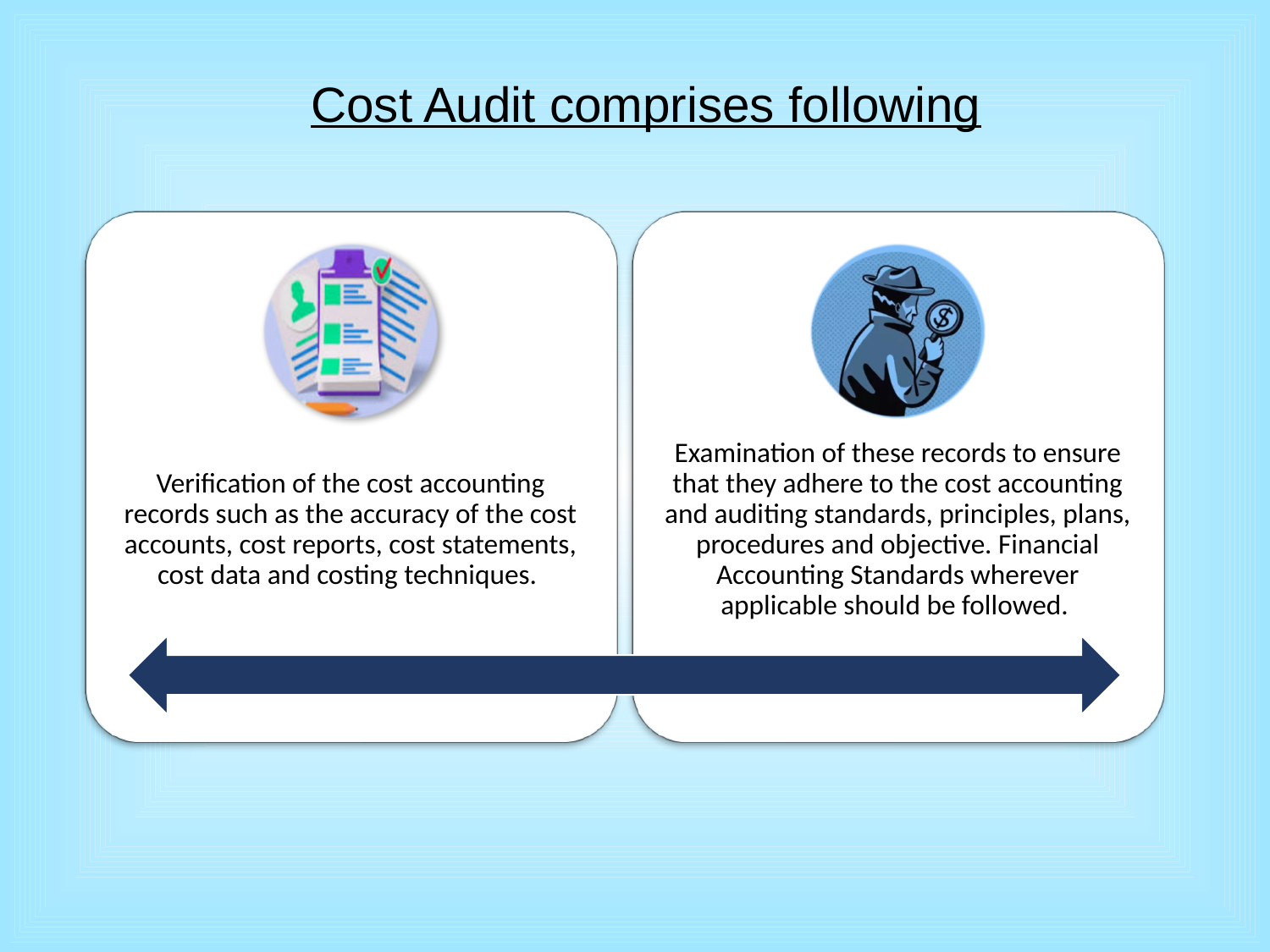

Cost Audit comprises following
Verification of the cost accounting records such as the accuracy of the cost accounts, cost reports, cost statements, cost data and costing techniques.
Examination of these records to ensure that they adhere to the cost accounting and auditing standards, principles, plans, procedures and objective. Financial Accounting Standards wherever applicable should be followed.